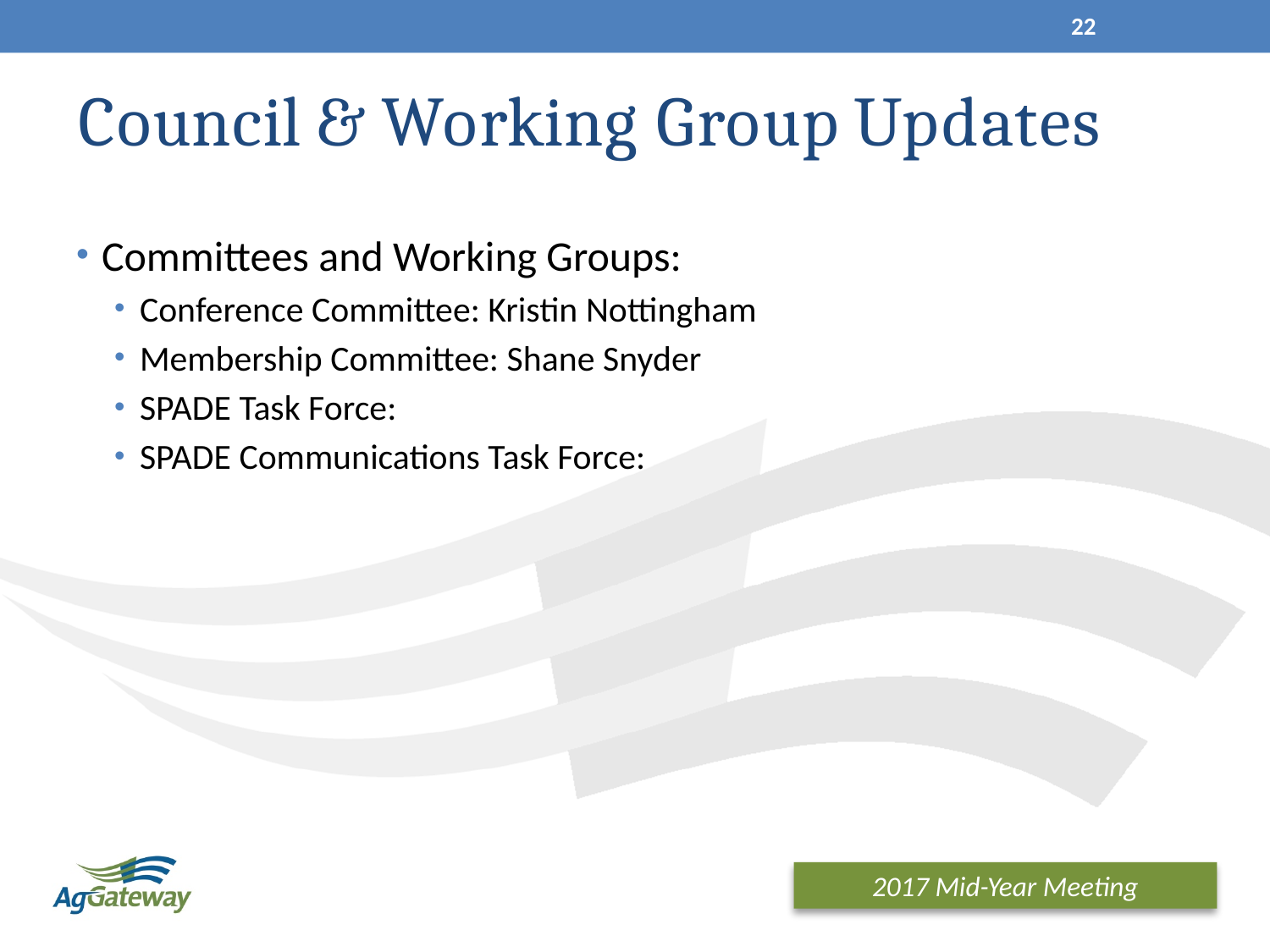

22
# Council & Working Group Updates
Committees and Working Groups:
Conference Committee: Kristin Nottingham
Membership Committee: Shane Snyder
SPADE Task Force:
SPADE Communications Task Force: